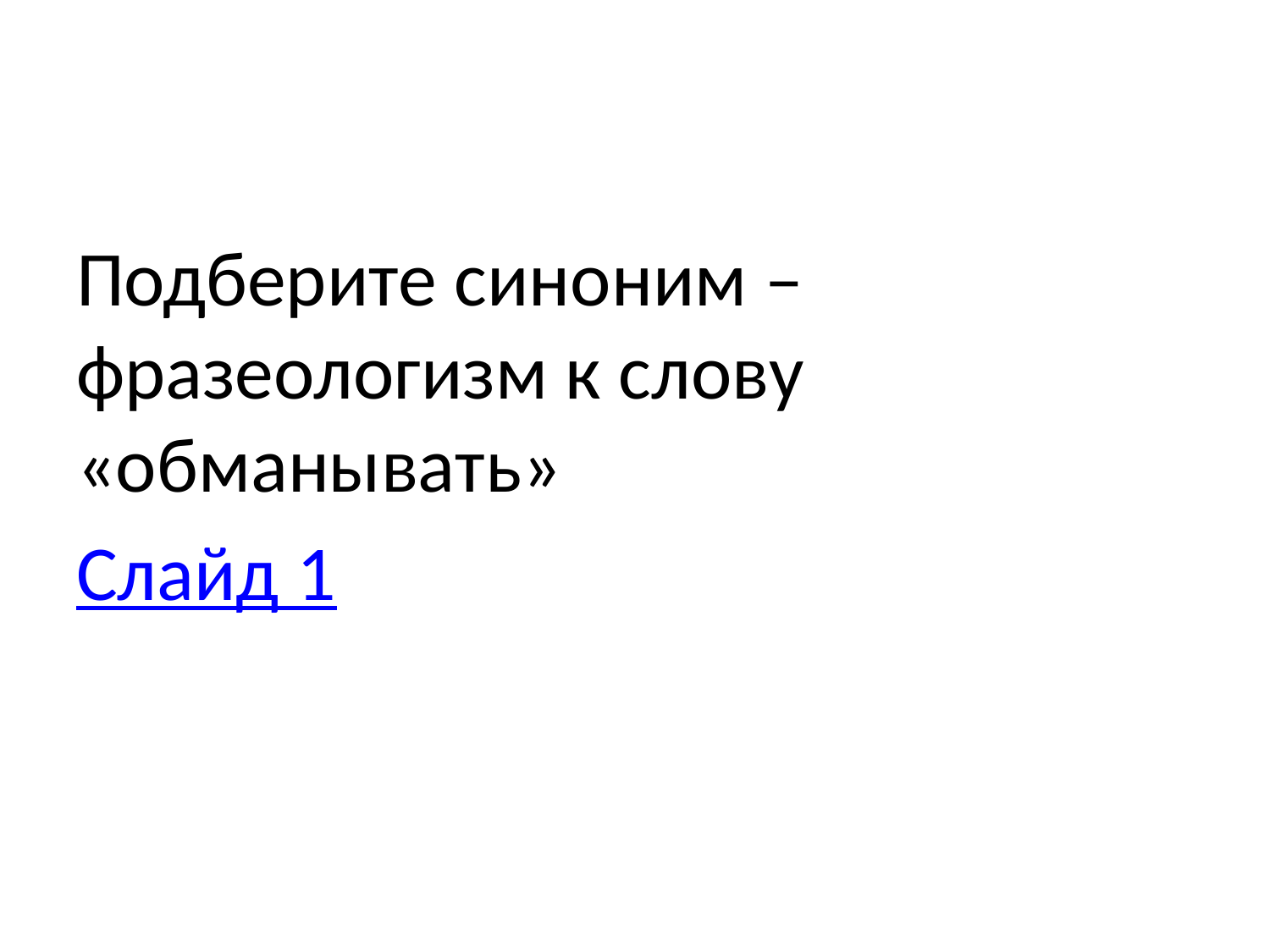

#
Подберите синоним – фразеологизм к слову «обманывать»
Слайд 1